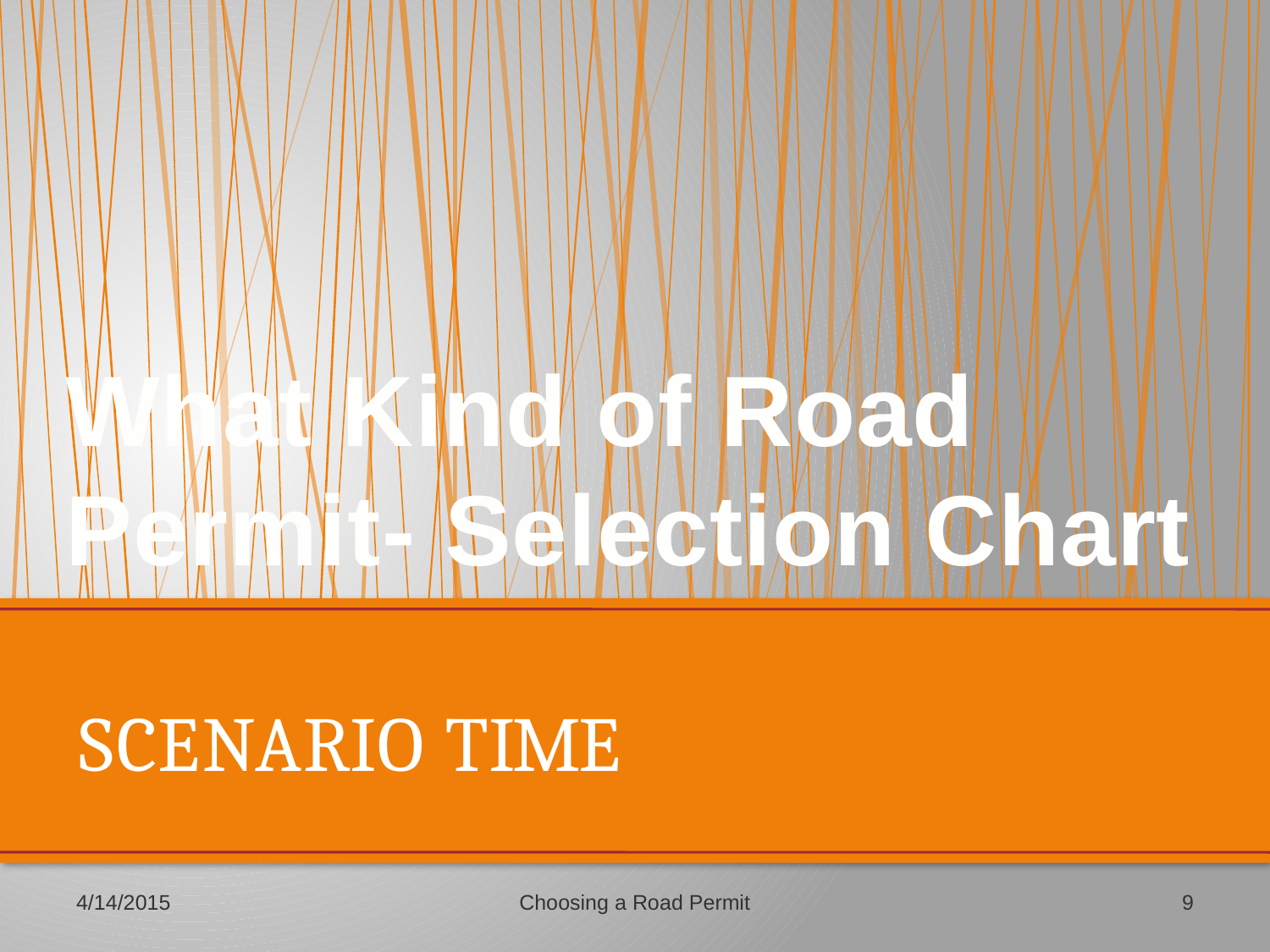

# What Kind of Road Permit- Selection Chart
SCENARIO TIME
4/14/2015
Choosing a Road Permit
9